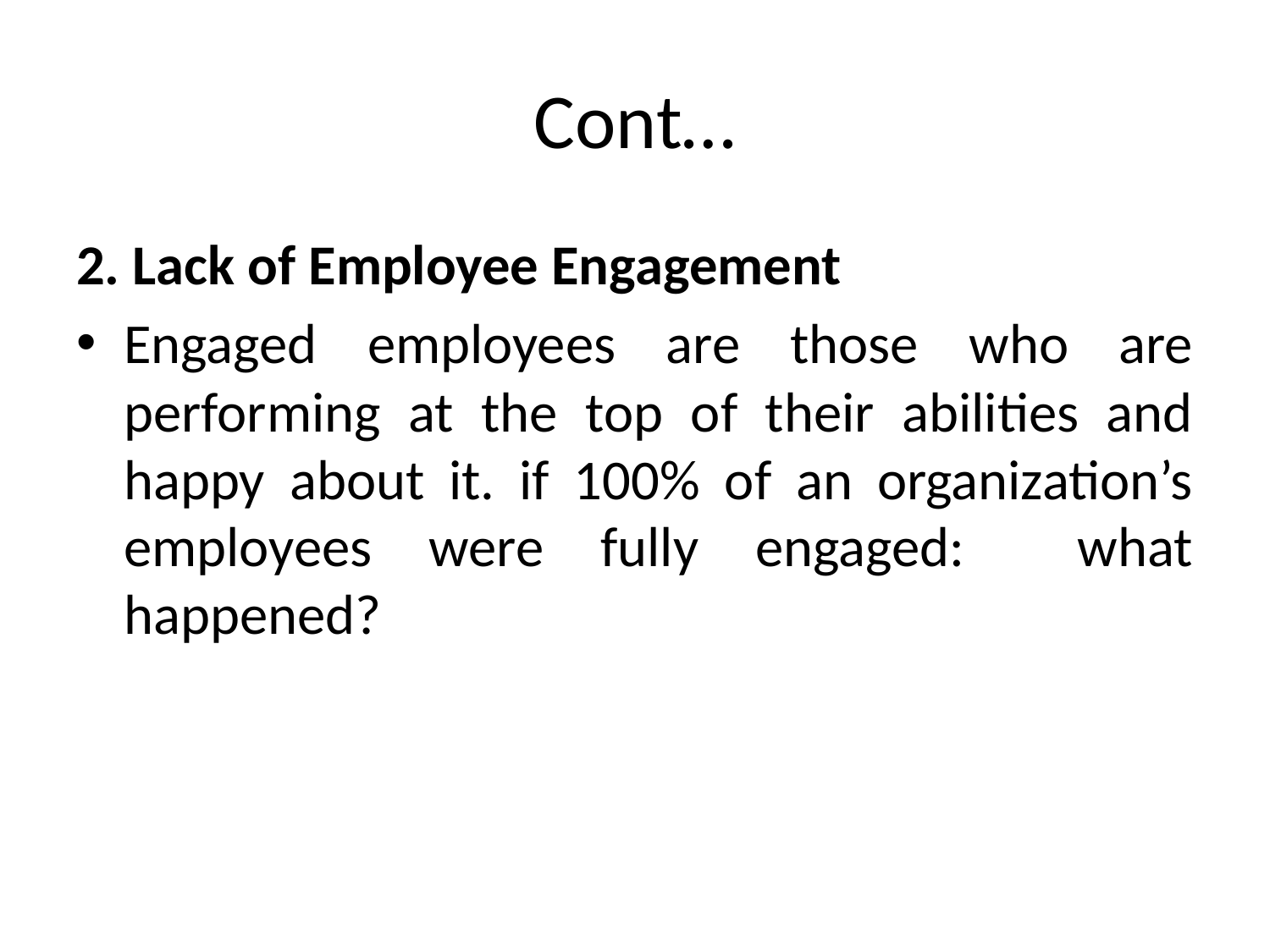

# Cont…
2. Lack of Employee Engagement
Engaged employees are those who are performing at the top of their abilities and happy about it. if 100% of an organization’s employees were fully engaged:  what happened?